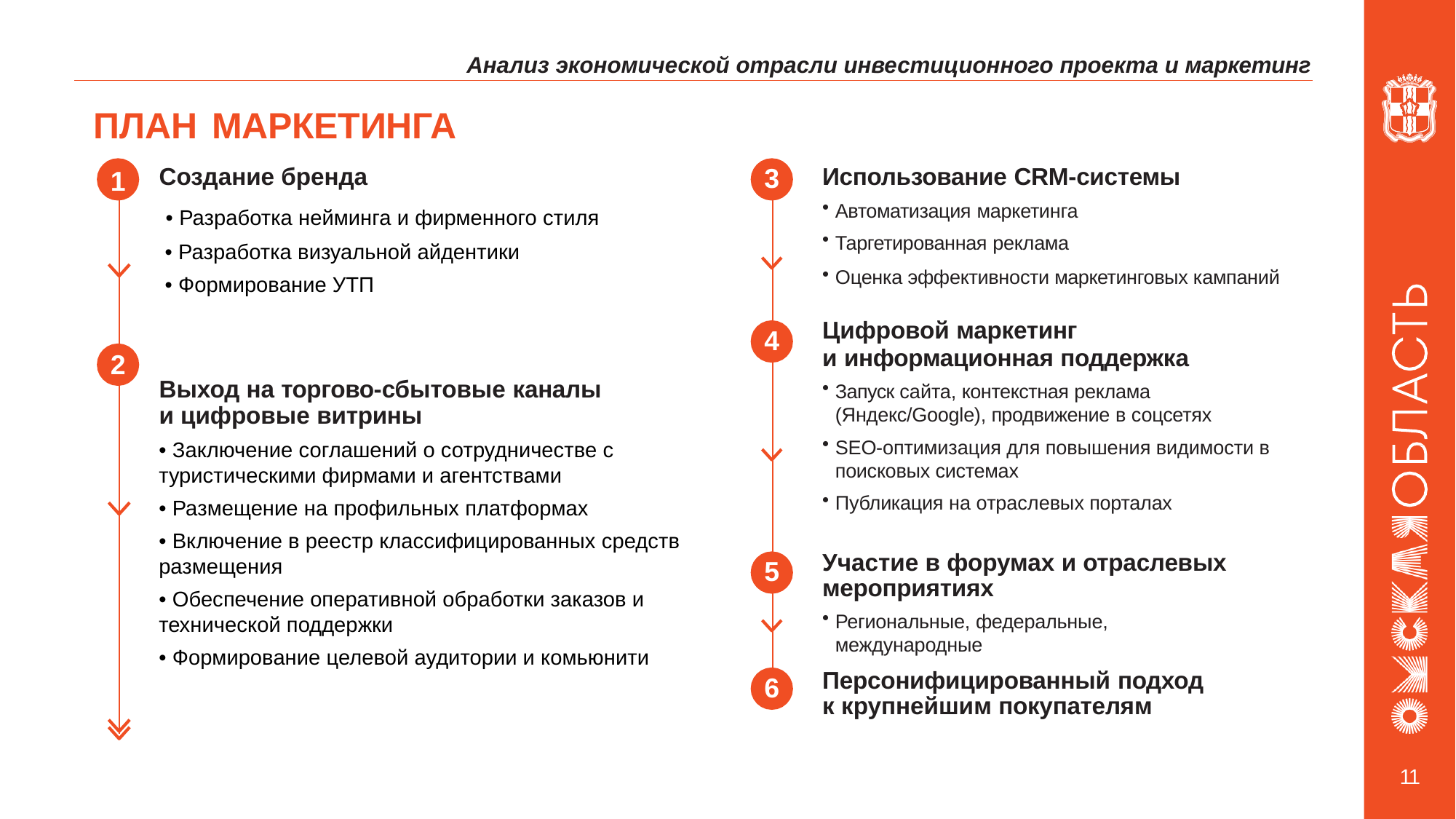

Анализ экономической отрасли инвестиционного проекта и маркетинг

# ПЛАН МАРКЕТИНГА
Создание бренда
 • Разработка нейминга и фирменного стиля
 • Разработка визуальной айдентики
 • Формирование УТП
Использование CRM-системы
Автоматизация маркетинга
Таргетированная реклама
Оценка эффективности маркетинговых кампаний

3
1

Цифровой маркетинг
и информационная поддержка
Запуск сайта, контекстная реклама (Яндекс/Google), продвижение в соцсетях
SEO-оптимизация для повышения видимости в поисковых системах
Публикация на отраслевых порталах
4
2
Выход на торгово-сбытовые каналы и цифровые витрины
• Заключение соглашений о сотрудничестве с туристическими фирмами и агентствами
• Размещение на профильных платформах
• Включение в реестр классифицированных средств размещения
• Обеспечение оперативной обработки заказов и технической поддержки
• Формирование целевой аудитории и комьюнити
Участие в форумах и отраслевых мероприятиях
Региональные, федеральные, международные
5
Персонифицированный подход к крупнейшим покупателям
6
11